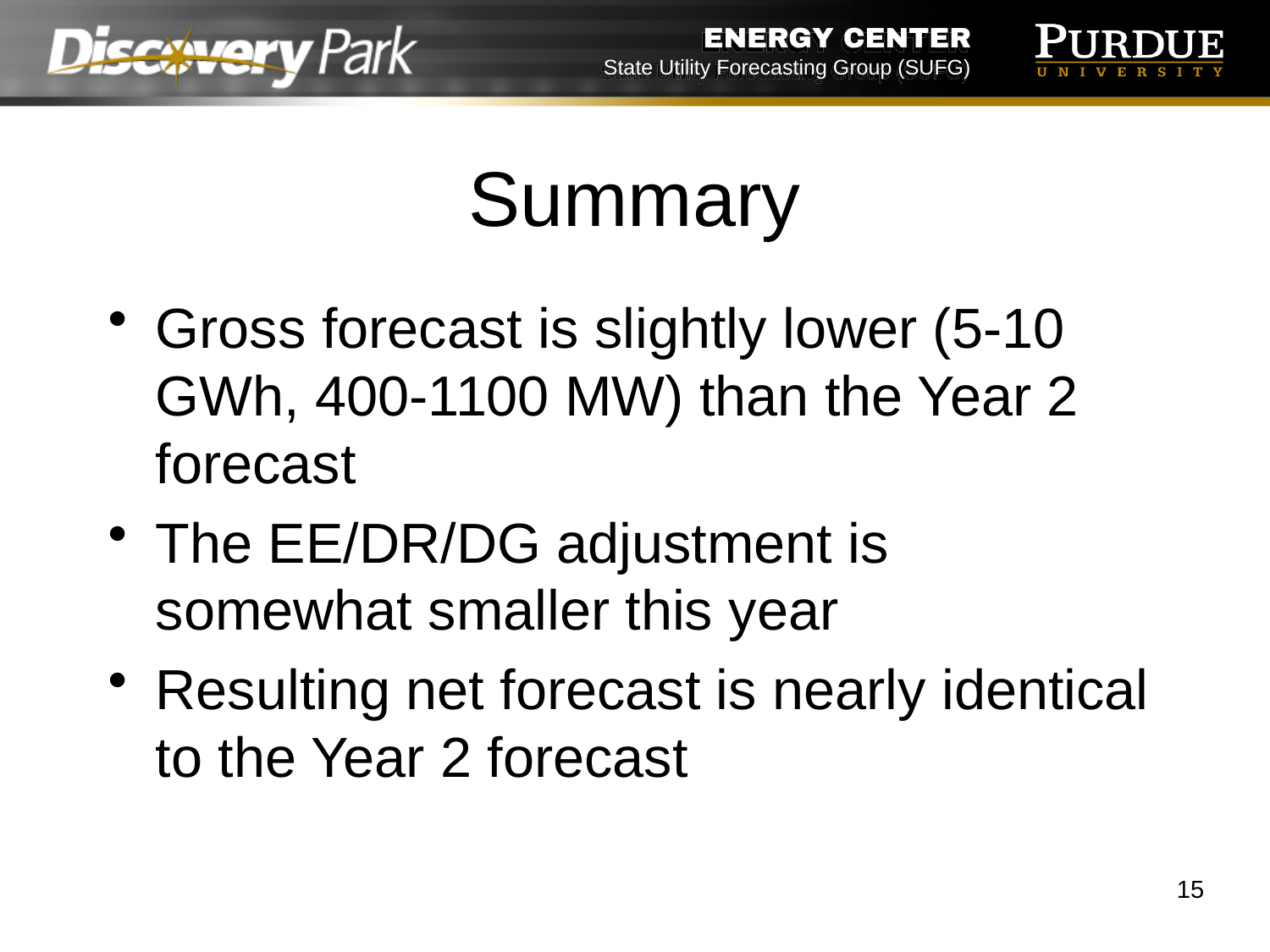

# Summary
Gross forecast is slightly lower (5-10 GWh, 400-1100 MW) than the Year 2 forecast
The EE/DR/DG adjustment is somewhat smaller this year
Resulting net forecast is nearly identical to the Year 2 forecast
15